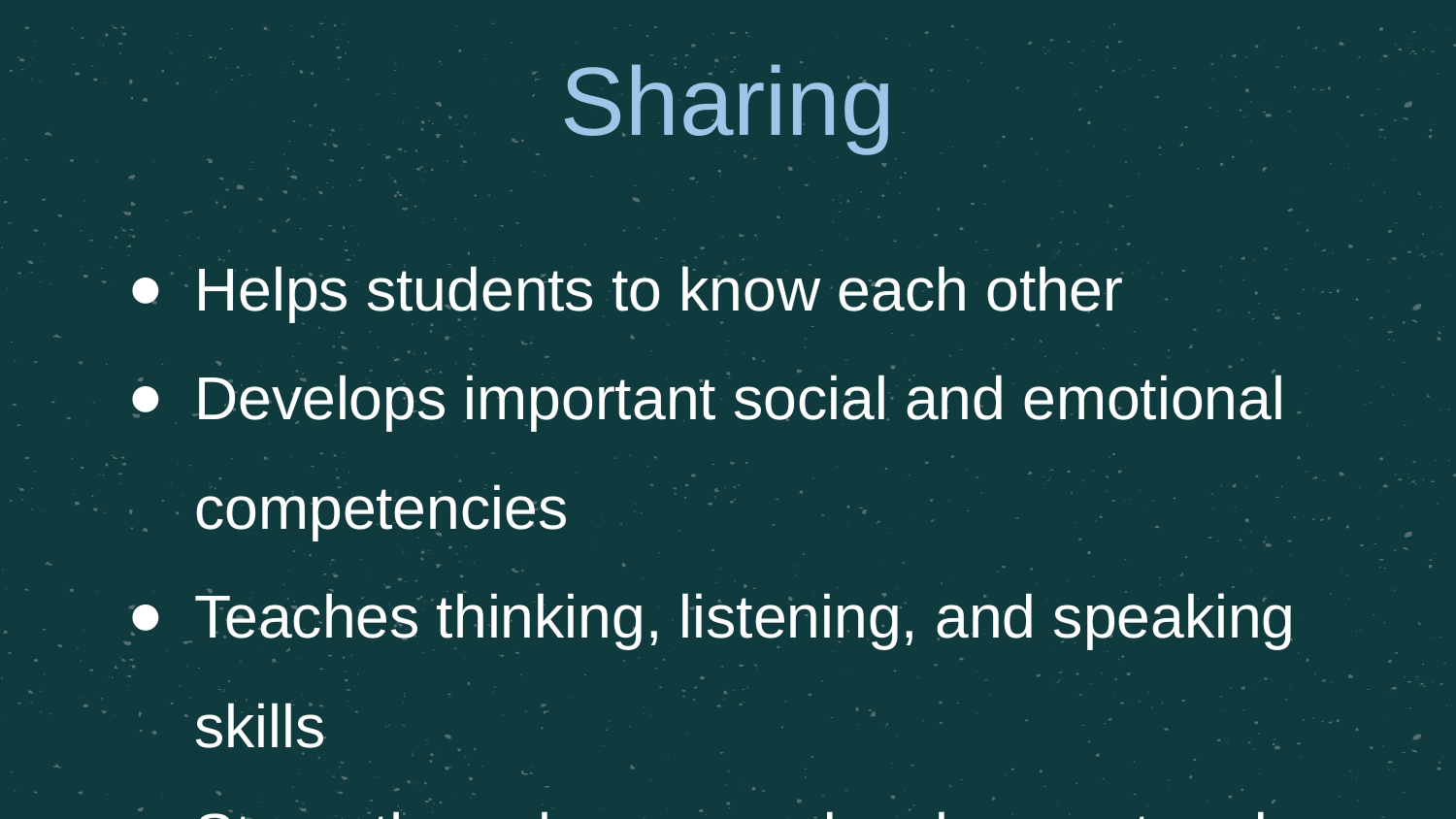

# Sharing
Helps students to know each other
Develops important social and emotional competencies
Teaches thinking, listening, and speaking skills
Strengthens language development and reading success